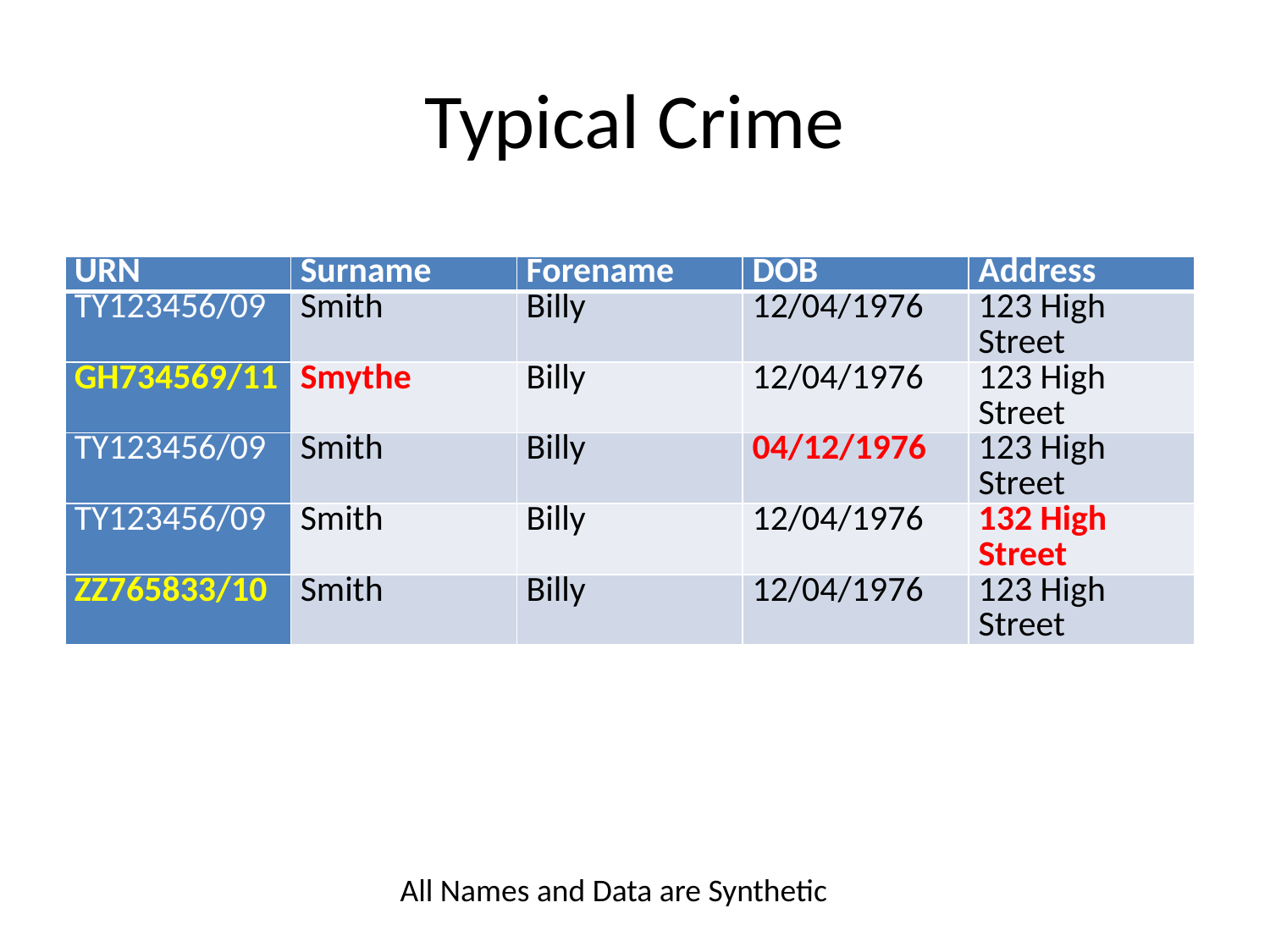

# Typical Crime
| URN | Surname | Forename | DOB | Address |
| --- | --- | --- | --- | --- |
| TY123456/09 | Smith | Billy | 12/04/1976 | 123 High Street |
| GH734569/11 | Smythe | Billy | 12/04/1976 | 123 High Street |
| TY123456/09 | Smith | Billy | 04/12/1976 | 123 High Street |
| TY123456/09 | Smith | Billy | 12/04/1976 | 132 High Street |
| ZZ765833/10 | Smith | Billy | 12/04/1976 | 123 High Street |
All Names and Data are Synthetic